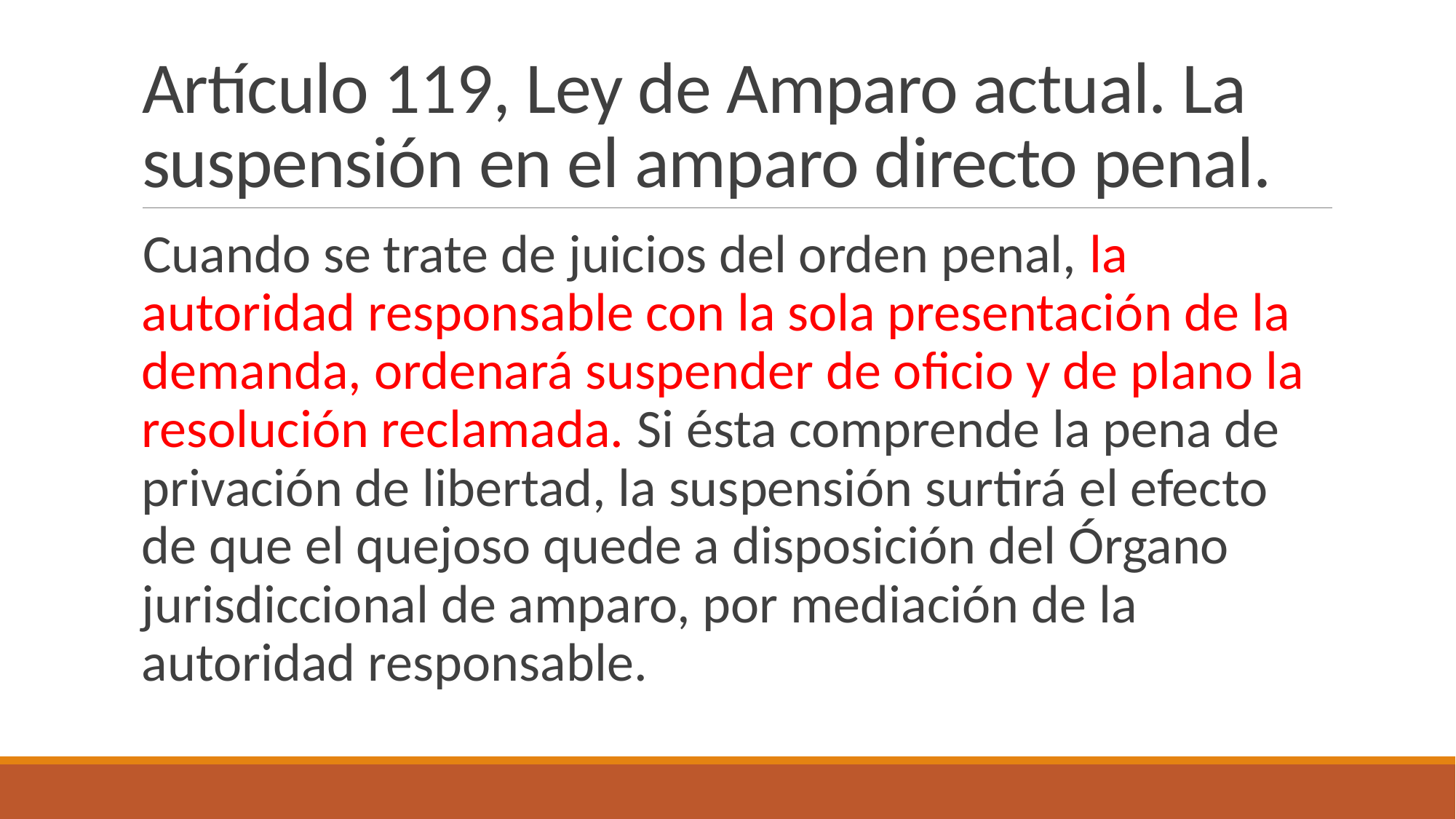

# Artículo 119, Ley de Amparo actual. La suspensión en el amparo directo penal.
Cuando se trate de juicios del orden penal, la autoridad responsable con la sola presentación de la demanda, ordenará suspender de oficio y de plano la resolución reclamada. Si ésta comprende la pena de privación de libertad, la suspensión surtirá el efecto de que el quejoso quede a disposición del Órgano jurisdiccional de amparo, por mediación de la autoridad responsable.